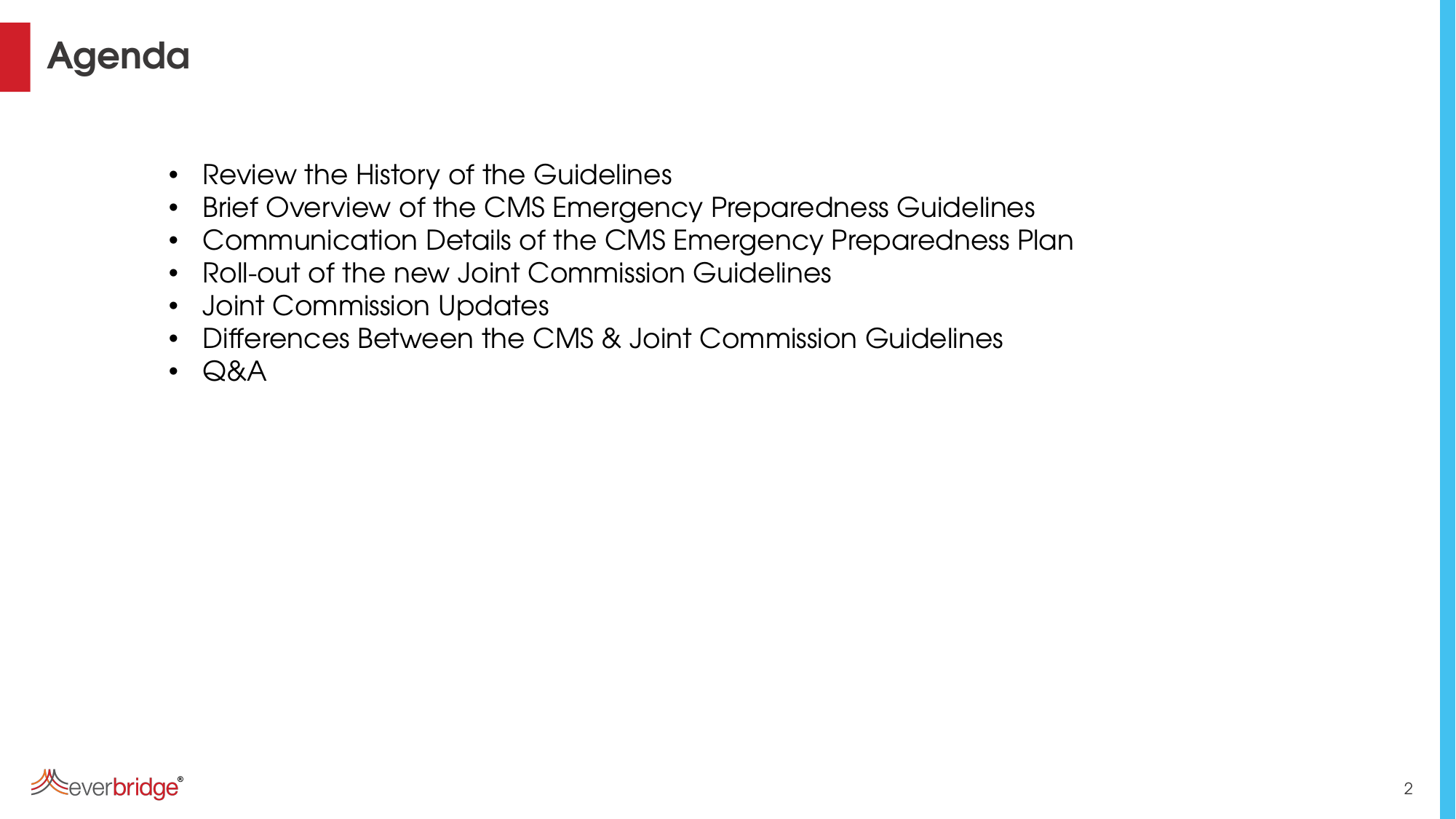

Agenda
Review the History of the Guidelines
Brief Overview of the CMS Emergency Preparedness Guidelines
Communication Details of the CMS Emergency Preparedness Plan
Roll-out of the new Joint Commission Guidelines
Joint Commission Updates
Differences Between the CMS & Joint Commission Guidelines
Q&A